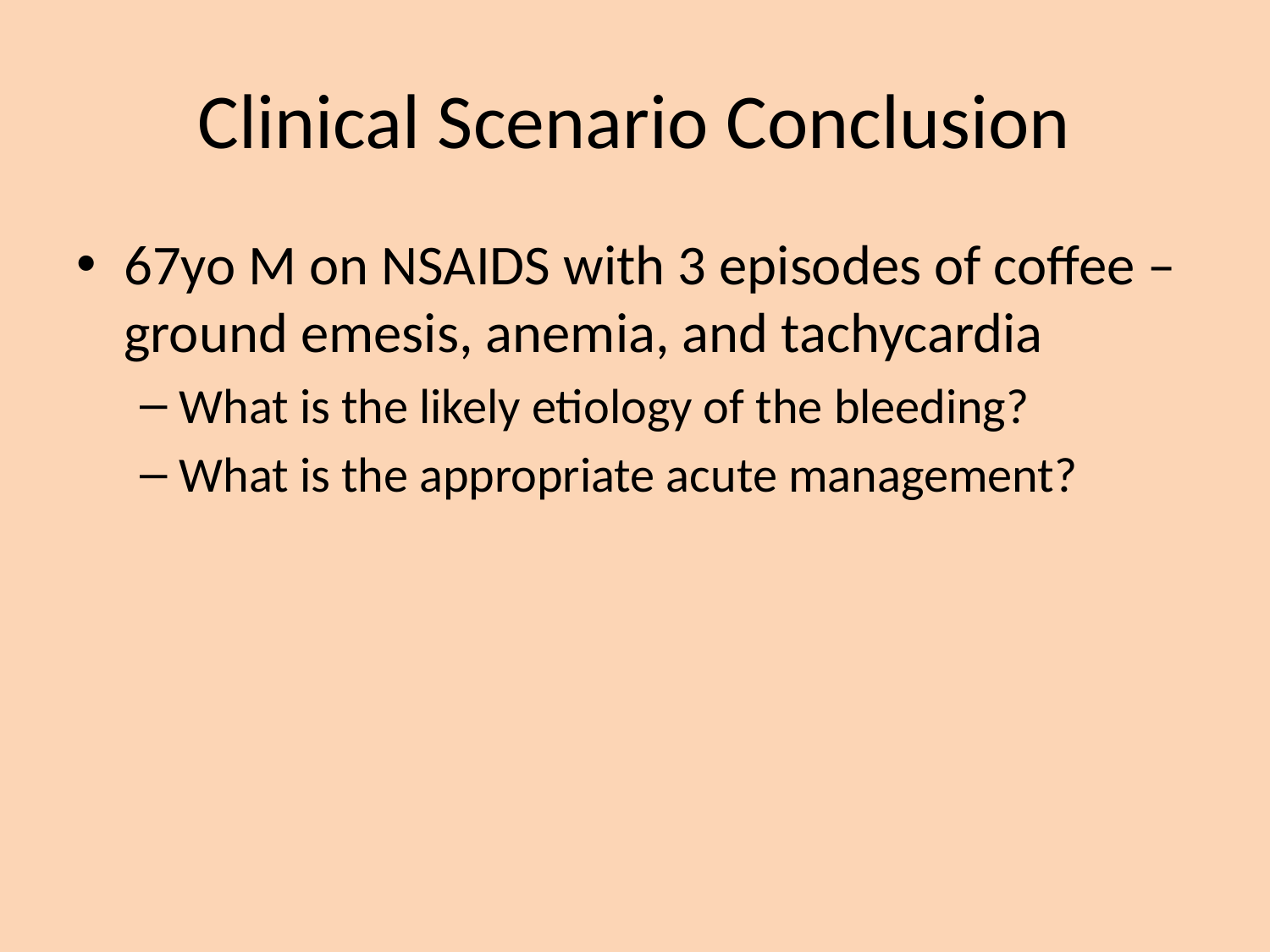

# Clinical Scenario Conclusion
67yo M on NSAIDS with 3 episodes of coffee –ground emesis, anemia, and tachycardia
What is the likely etiology of the bleeding?
What is the appropriate acute management?